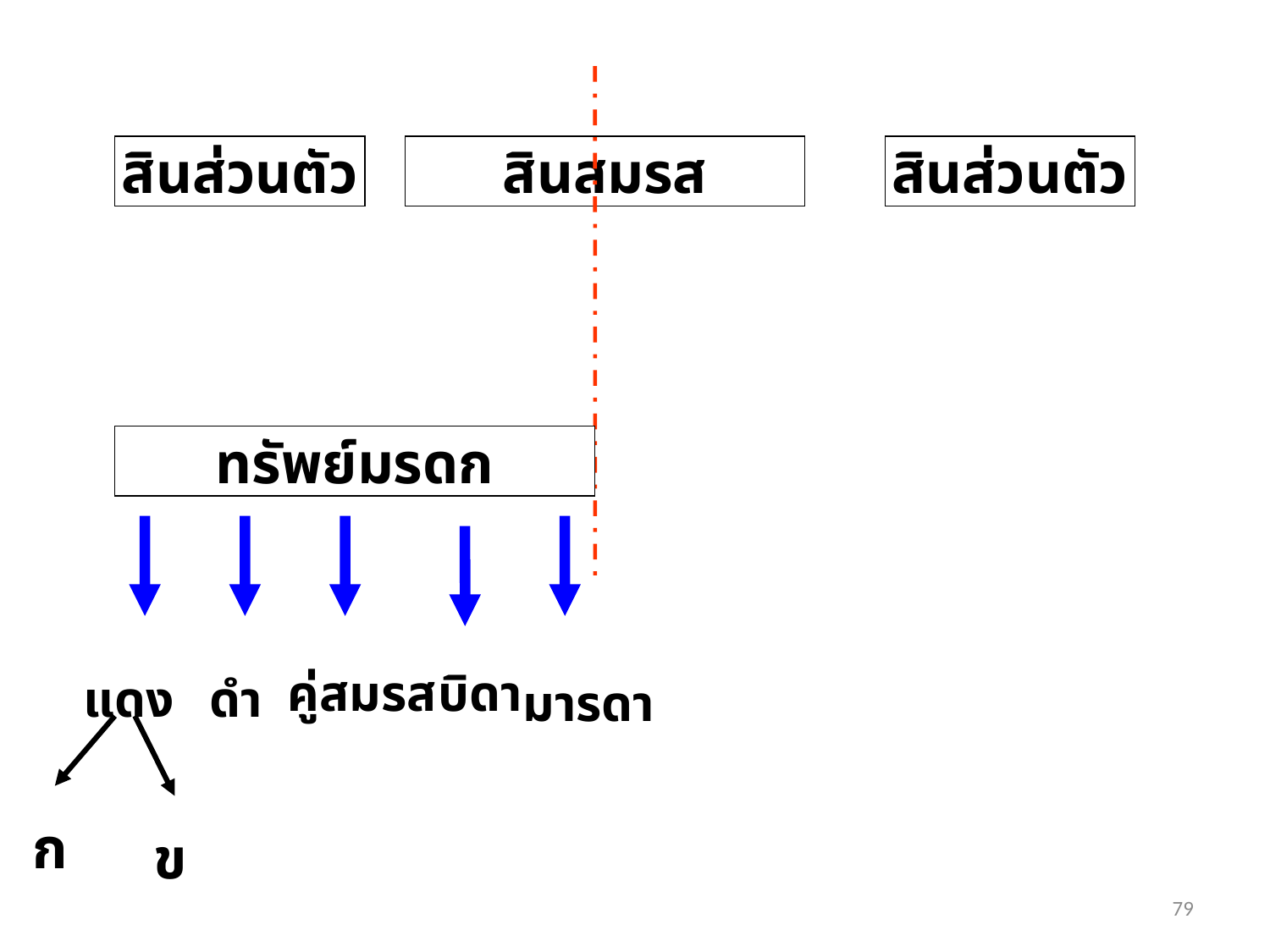

สินส่วนตัว
สินสมรส
สินส่วนตัว
ทรัพย์มรดก

คู่สมรส
บิดา
แดง
ดำ
มารดา

ก
ข
79